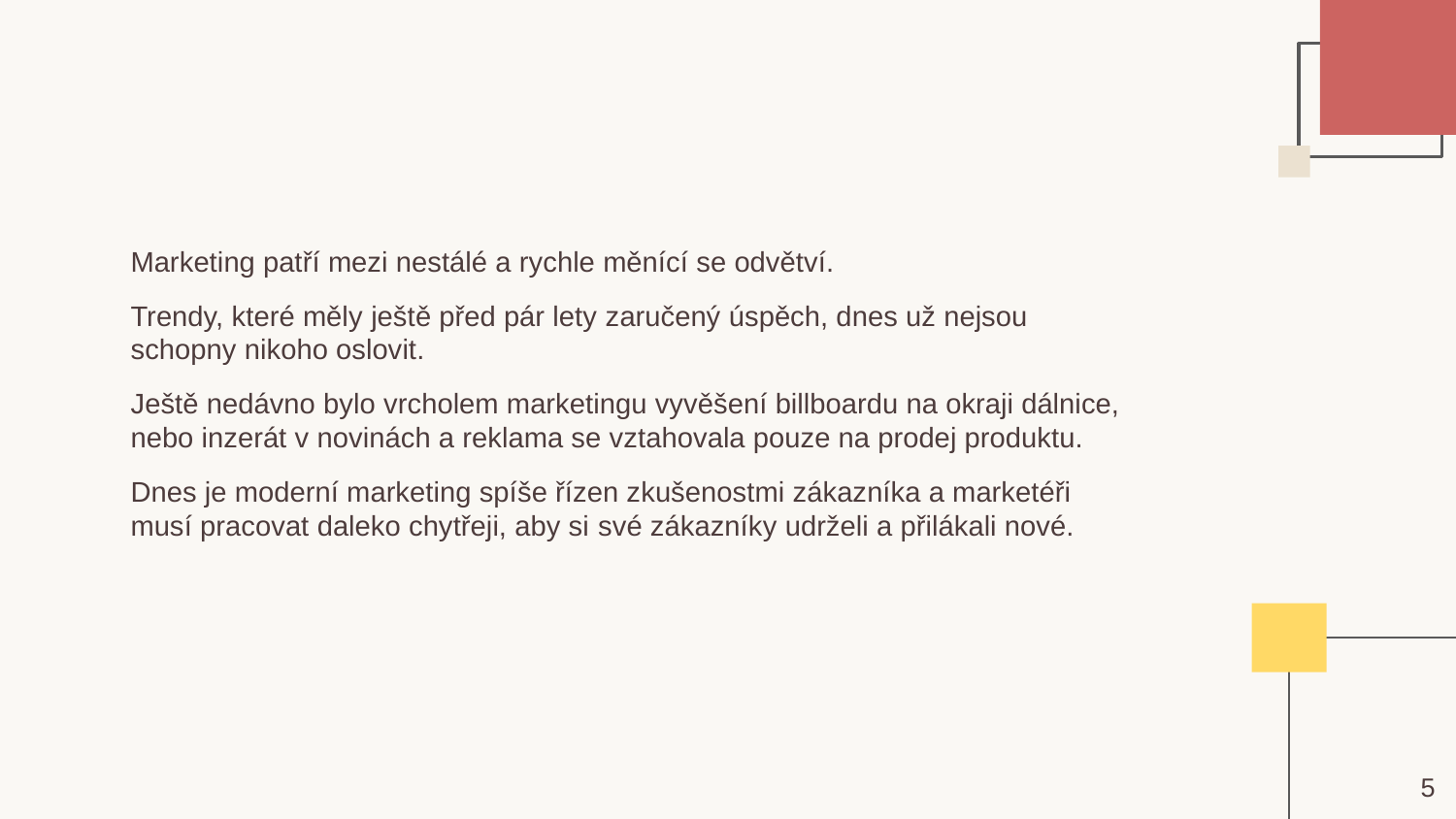

Marketing patří mezi nestálé a rychle měnící se odvětví.
Trendy, které měly ještě před pár lety zaručený úspěch, dnes už nejsou schopny nikoho oslovit.
Ještě nedávno bylo vrcholem marketingu vyvěšení billboardu na okraji dálnice, nebo inzerát v novinách a reklama se vztahovala pouze na prodej produktu.
Dnes je moderní marketing spíše řízen zkušenostmi zákazníka a marketéři musí pracovat daleko chytřeji, aby si své zákazníky udrželi a přilákali nové.

5